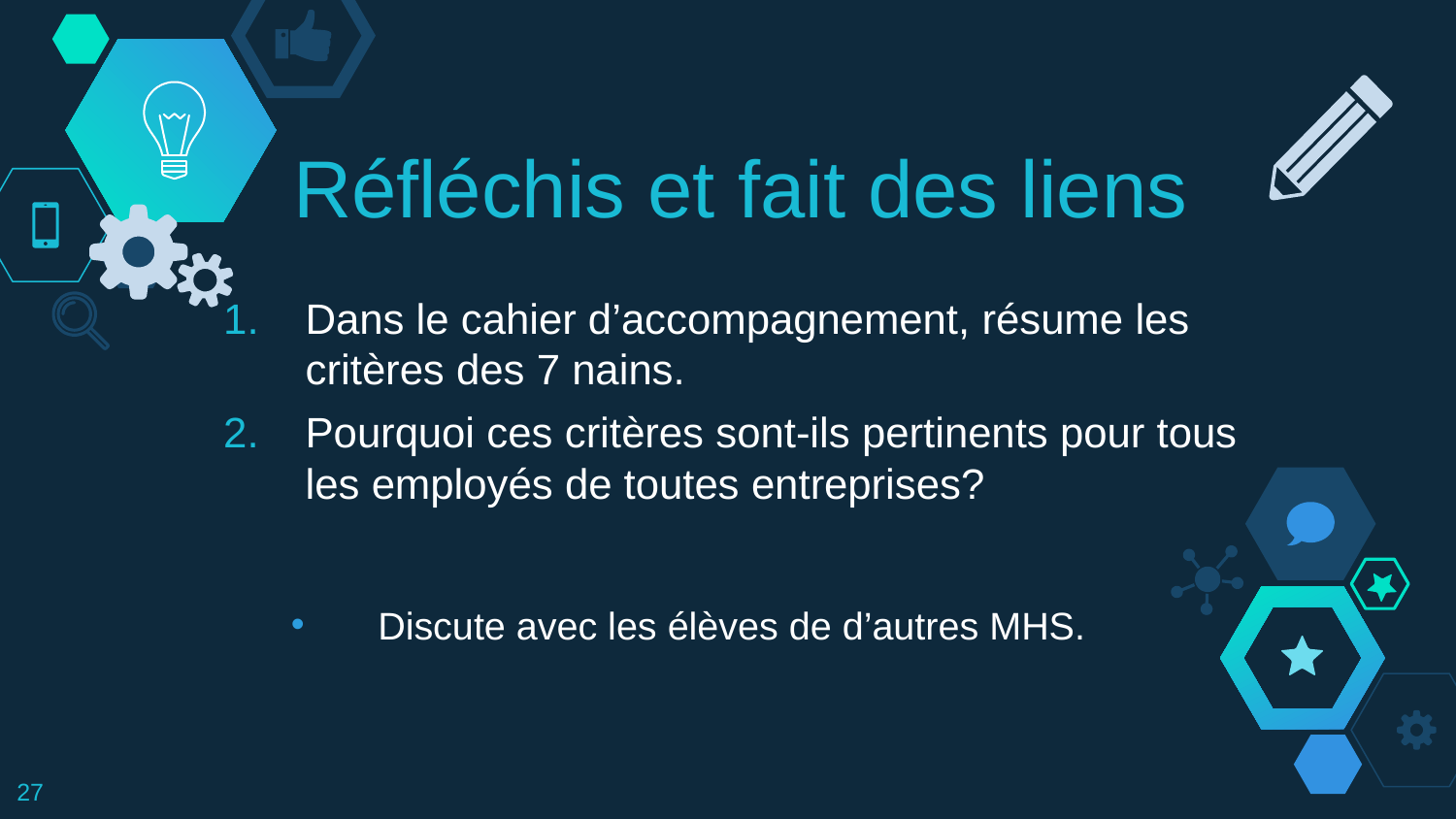

# Réfléchis et fait des liens

Dans le cahier d’accompagnement, résume les critères des 7 nains.
Pourquoi ces critères sont-ils pertinents pour tous les employés de toutes entreprises?

Discute avec les élèves de d’autres MHS.

27